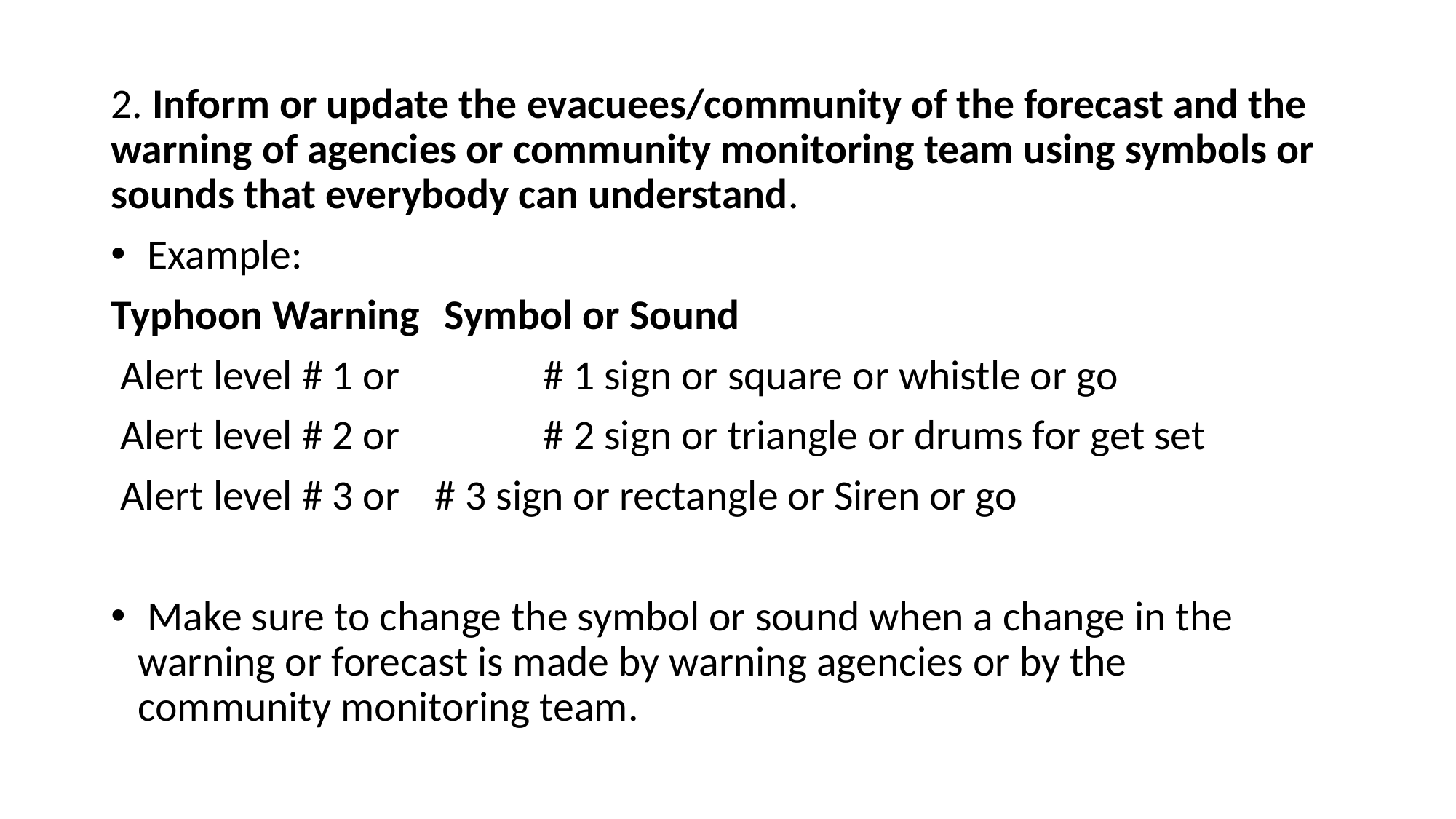

#
2. Inform or update the evacuees/community of the forecast and the warning of agencies or community monitoring team using symbols or sounds that everybody can understand.
 Example:
Typhoon Warning			 Symbol or Sound
 Alert level # 1 or		 	# 1 sign or square or whistle or go
 Alert level # 2 or		 	# 2 sign or triangle or drums for get set
 Alert level # 3 or			# 3 sign or rectangle or Siren or go

 Make sure to change the symbol or sound when a change in the warning or forecast is made by warning agencies or by the community monitoring team.